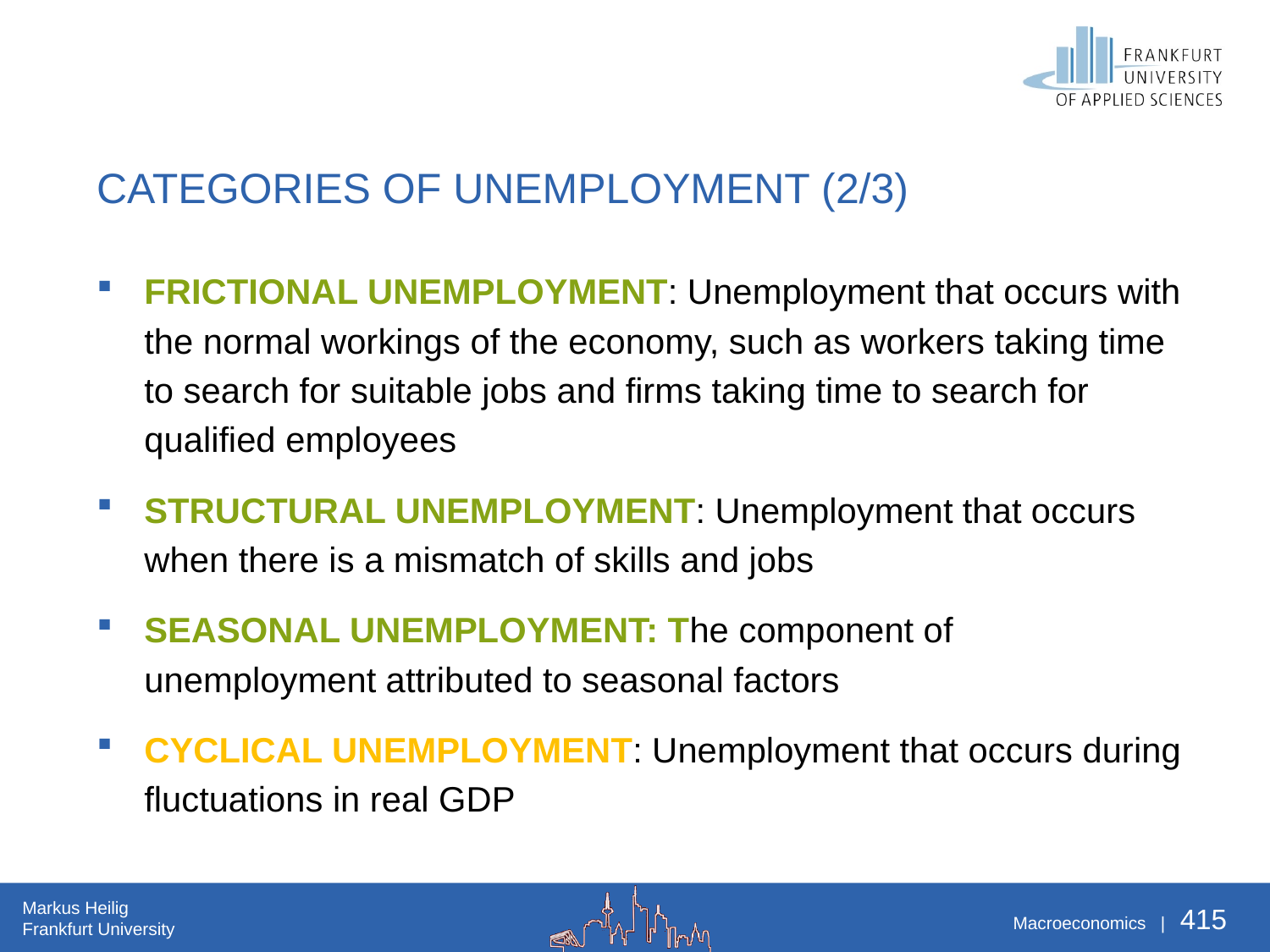

# CATEGORIES OF UNEMPLOYMENT (2/3)
Frictional unemployment: Unemployment that occurs with the normal workings of the economy, such as workers taking time to search for suitable jobs and firms taking time to search for qualified employees
Structural unemployment: Unemployment that occurs when there is a mismatch of skills and jobs
Seasonal unemployment: The component of unemployment attributed to seasonal factors
Cyclical unemployment: Unemployment that occurs during fluctuations in real GDP

.